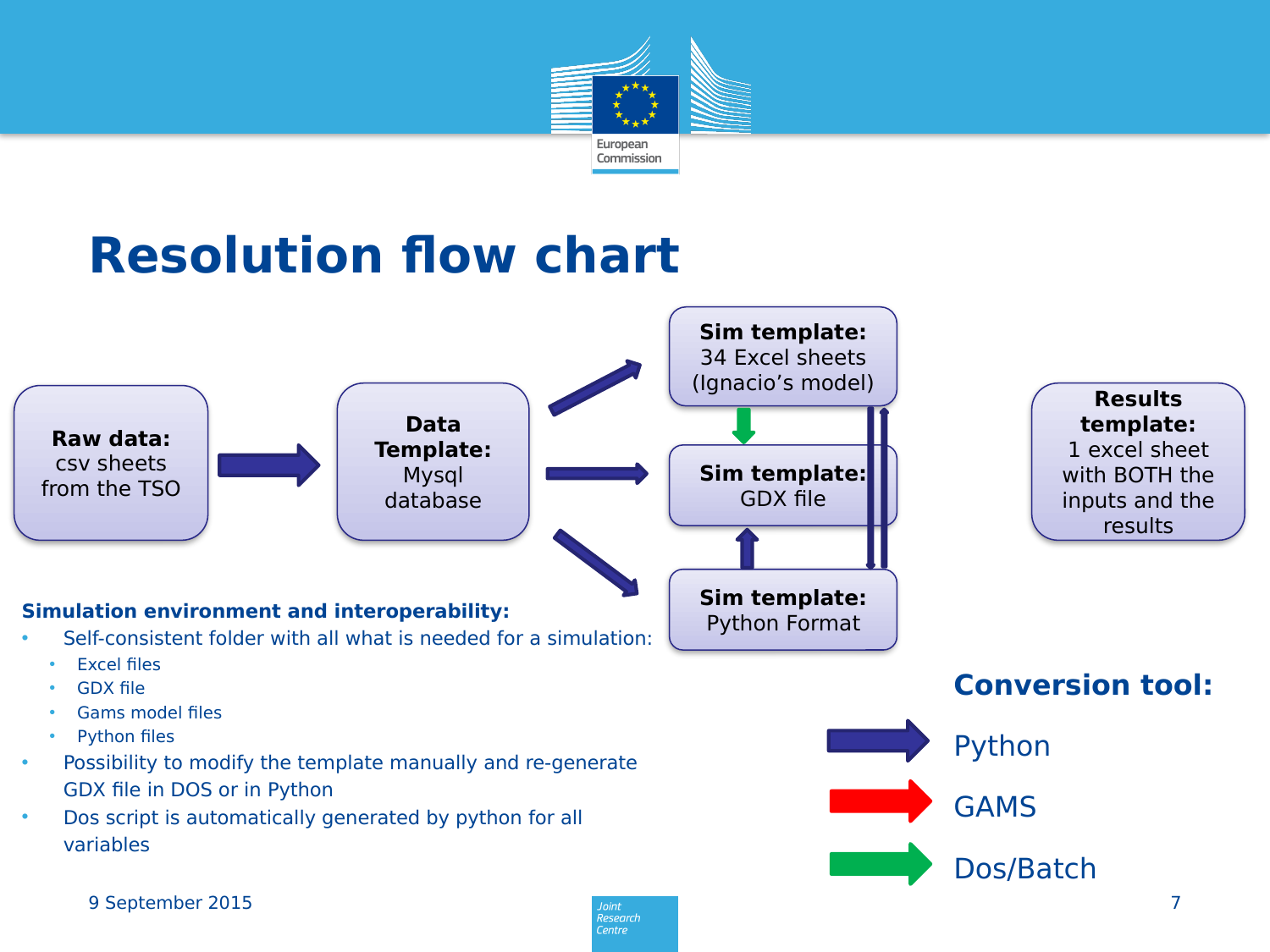

# Resolution flow chart
Sim template:
34 Excel sheets (Ignacio’s model)

Data
Template: Mysql database
Results
template:
1 excel sheet with BOTH the inputs and the results
Raw data: csv sheets from the TSO

Sim template:
GDX file

Sim template:
Python Format
Simulation environment and interoperability:
Self-consistent folder with all what is needed for a simulation:
Excel files
GDX file
Gams model files
Python files
Possibility to modify the template manually and re-generate GDX file in DOS or in Python
Dos script is automatically generated by python for all variables
Conversion tool:
Python
GAMS
Dos/Batch

9 September 2015
7